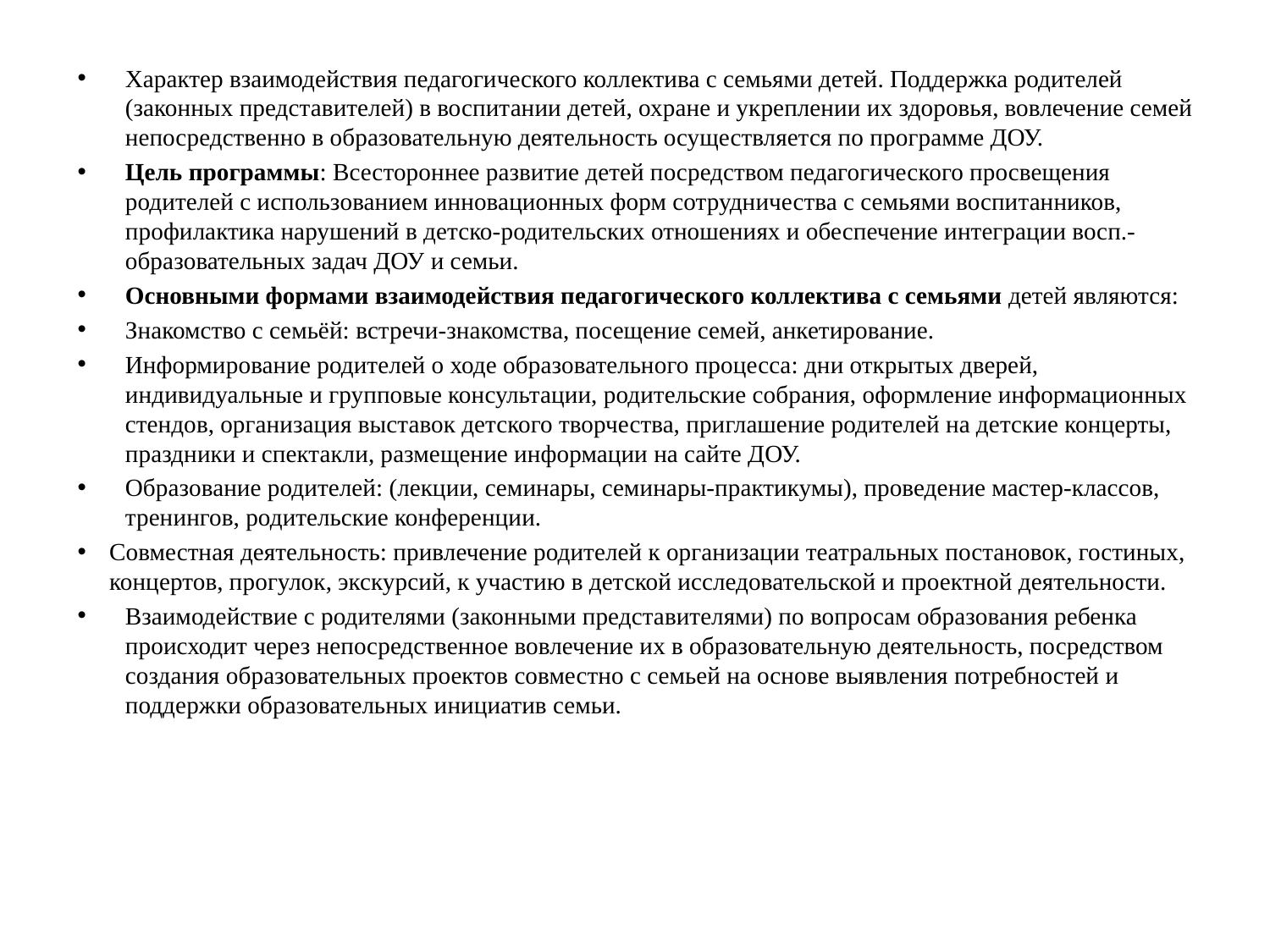

Характер взаимодействия педагогического коллектива с семьями детей. Поддержка родителей (законных представителей) в воспитании детей, охране и укреплении их здоровья, вовлечение семей непосредственно в образовательную деятельность осуществляется по программе ДОУ.
Цель программы: Всестороннее развитие детей посредством педагогического просвещения родителей с использованием инновационных форм сотрудничества с семьями воспитанников, профилактика нарушений в детско-родительских отношениях и обеспечение интеграции восп.-образовательных задач ДОУ и семьи.
Основными формами взаимодействия педагогического коллектива с семьями детей являются:
Знакомство с семьёй: встречи-знакомства, посещение семей, анкетирование.
Информирование родителей о ходе образовательного процесса: дни открытых дверей, индивидуальные и групповые консультации, родительские собрания, оформление информационных стендов, организация выставок детского творчества, приглашение родителей на детские концерты, праздники и спектакли, размещение информации на сайте ДОУ.
Образование родителей: (лекции, семинары, семинары-практикумы), проведение мастер-классов, тренингов, родительские конференции.
Совместная деятельность: привлечение родителей к организации театральных постановок, гостиных, концертов, прогулок, экскурсий, к участию в детской исследовательской и проектной деятельности.
Взаимодействие с родителями (законными представителями) по вопросам образования ребенка происходит через непосредственное вовлечение их в образовательную деятельность, посредством создания образовательных проектов совместно с семьей на основе выявления потребностей и поддержки образовательных инициатив семьи.